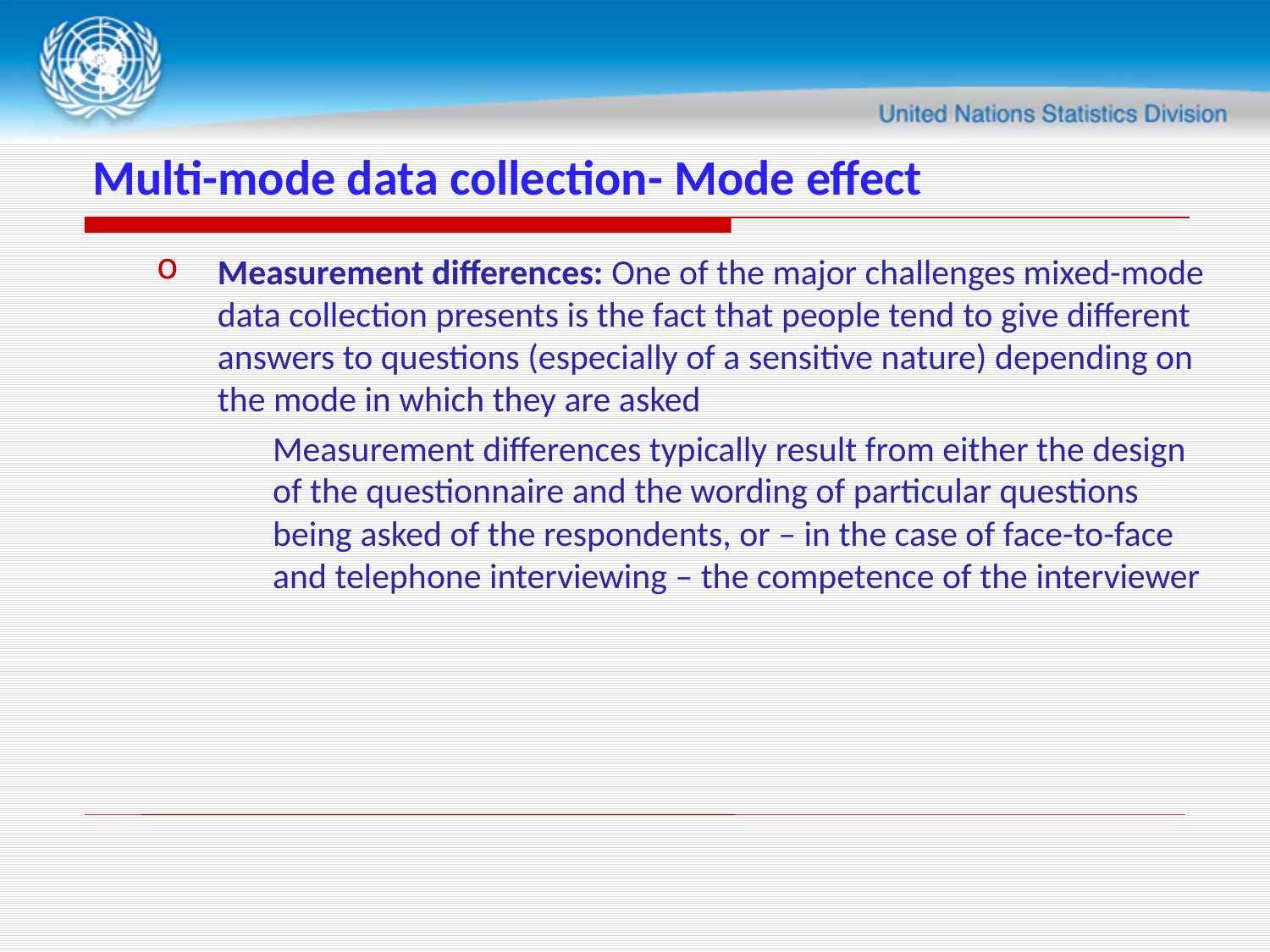

# Multi-mode data collection- Mode effect
Measurement differences: One of the major challenges mixed-mode data collection presents is the fact that people tend to give different answers to questions (especially of a sensitive nature) depending on the mode in which they are asked
Measurement differences typically result from either the design of the questionnaire and the wording of particular questions being asked of the respondents, or – in the case of face-to-face and telephone interviewing – the competence of the interviewer